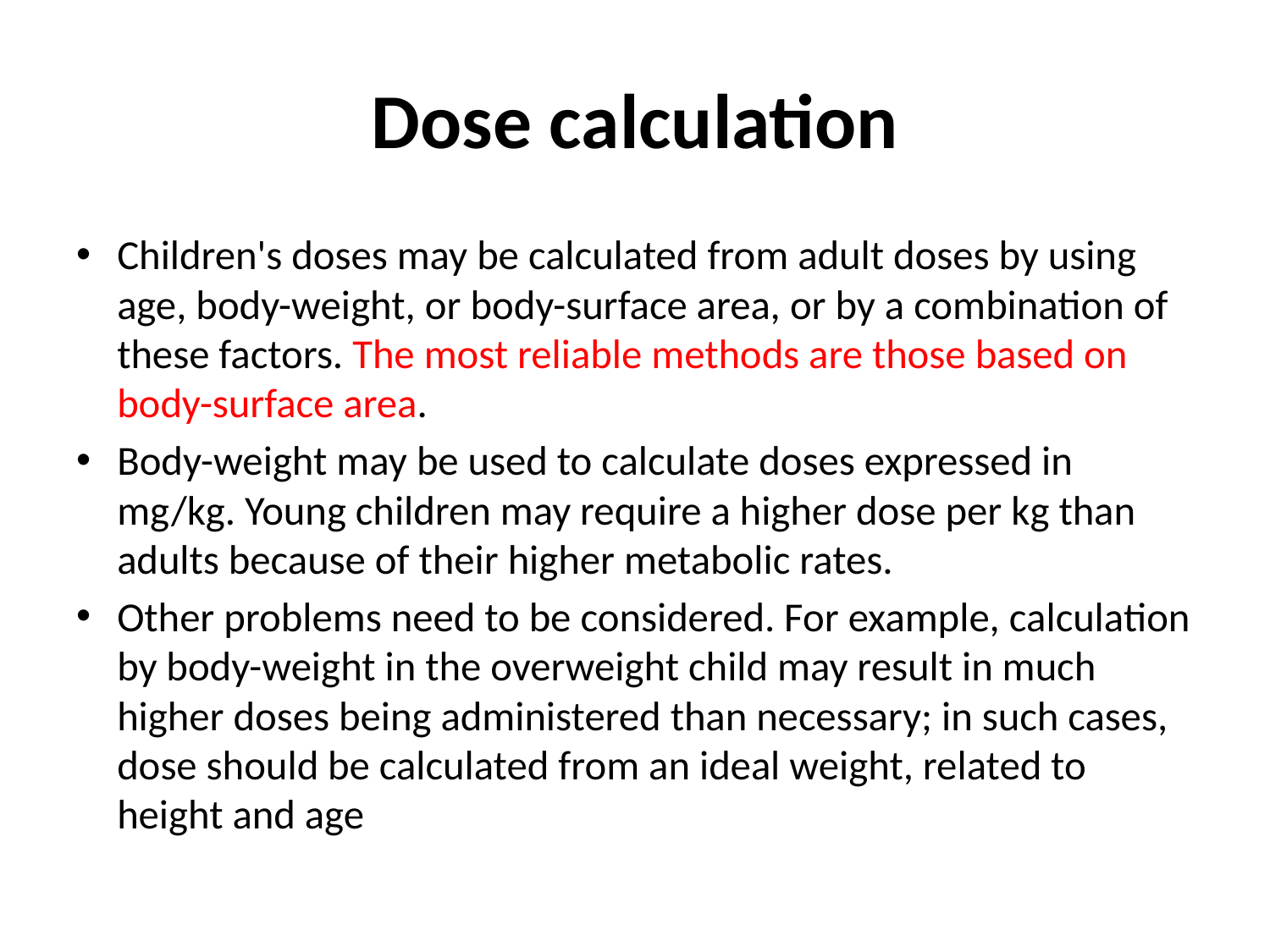

# Dose calculation
Children's doses may be calculated from adult doses by using age, body-weight, or body-surface area, or by a combination of these factors. The most reliable methods are those based on body-surface area.
Body-weight may be used to calculate doses expressed in mg/kg. Young children may require a higher dose per kg than adults because of their higher metabolic rates.
Other problems need to be considered. For example, calculation by body-weight in the overweight child may result in much higher doses being administered than necessary; in such cases, dose should be calculated from an ideal weight, related to height and age